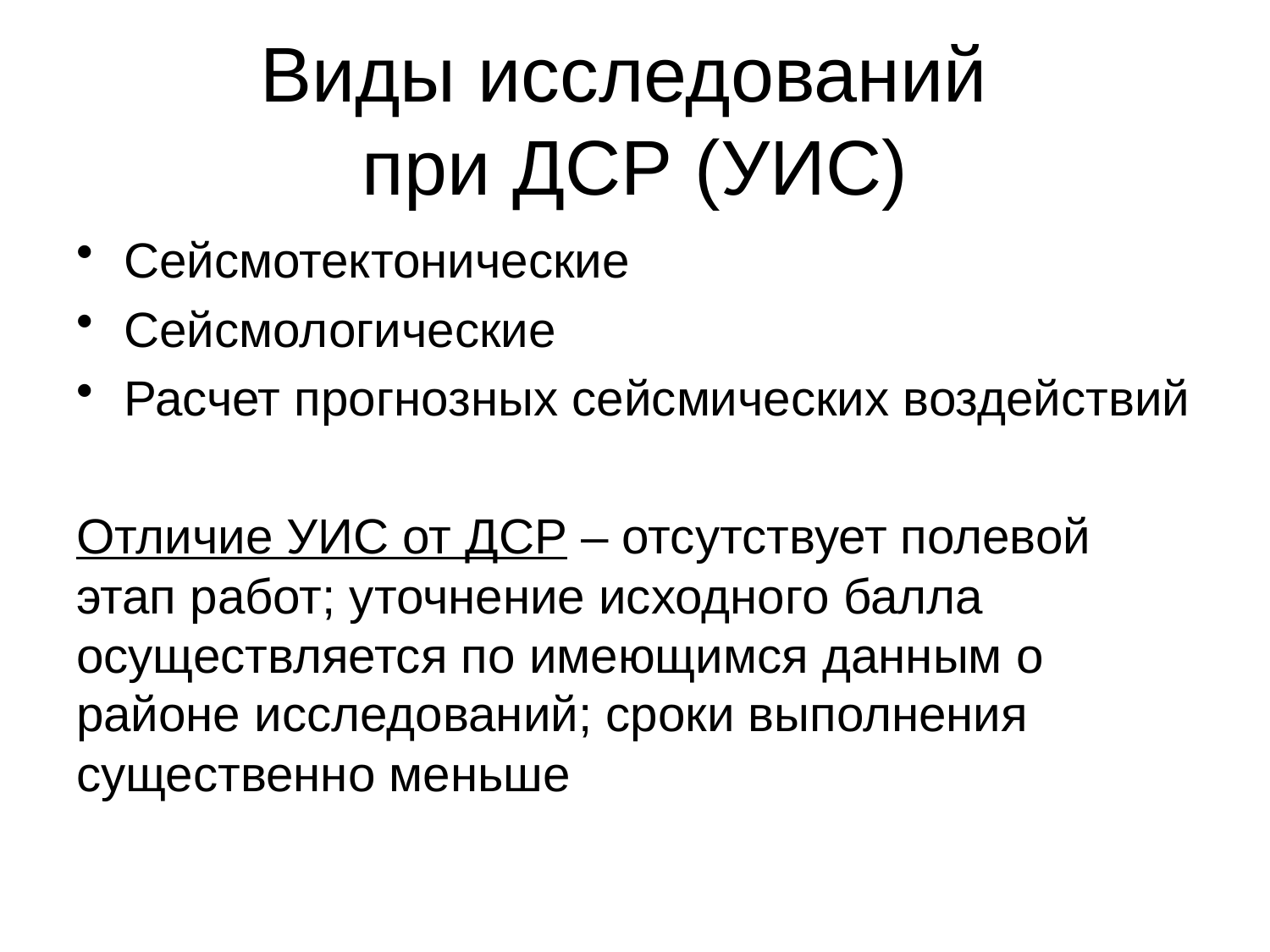

# Виды исследований при ДСР (УИС)
Сейсмотектонические
Сейсмологические
Расчет прогнозных сейсмических воздействий

Отличие УИС от ДСР – отсутствует полевой этап работ; уточнение исходного балла осуществляется по имеющимся данным о районе исследований; сроки выполнения существенно меньше